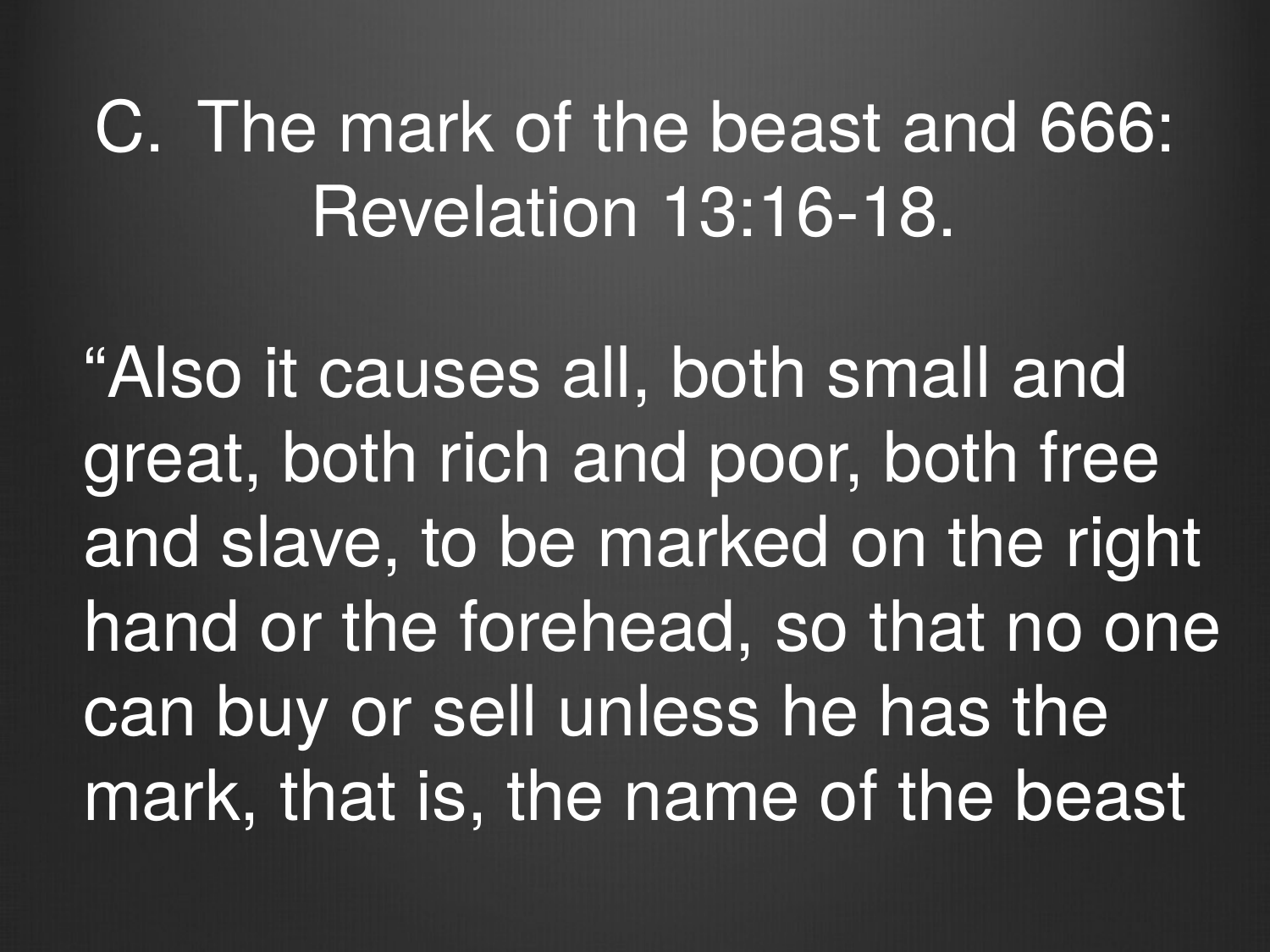

The mark of the beast and 666:
           Revelation 13:16-18.
“Also it causes all, both small and
great, both rich and poor, both free
and slave, to be marked on the right
hand or the forehead, so that no one
can buy or sell unless he has the
mark, that is, the name of the beast